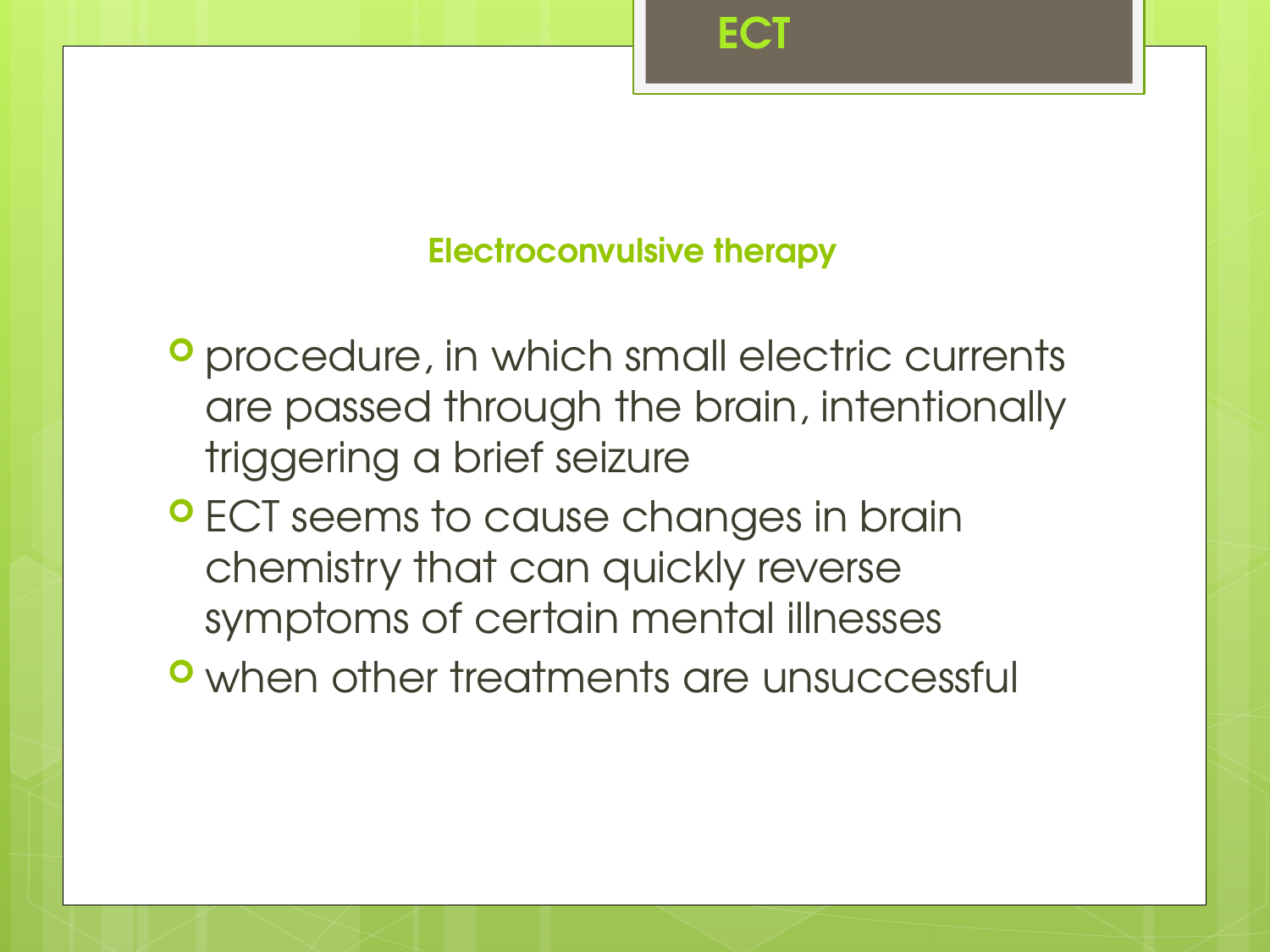

ECT
# Electroconvulsive therapy
procedure, in which small electric currents are passed through the brain, intentionally triggering a brief seizure
ECT seems to cause changes in brain chemistry that can quickly reverse symptoms of certain mental illnesses
when other treatments are unsuccessful